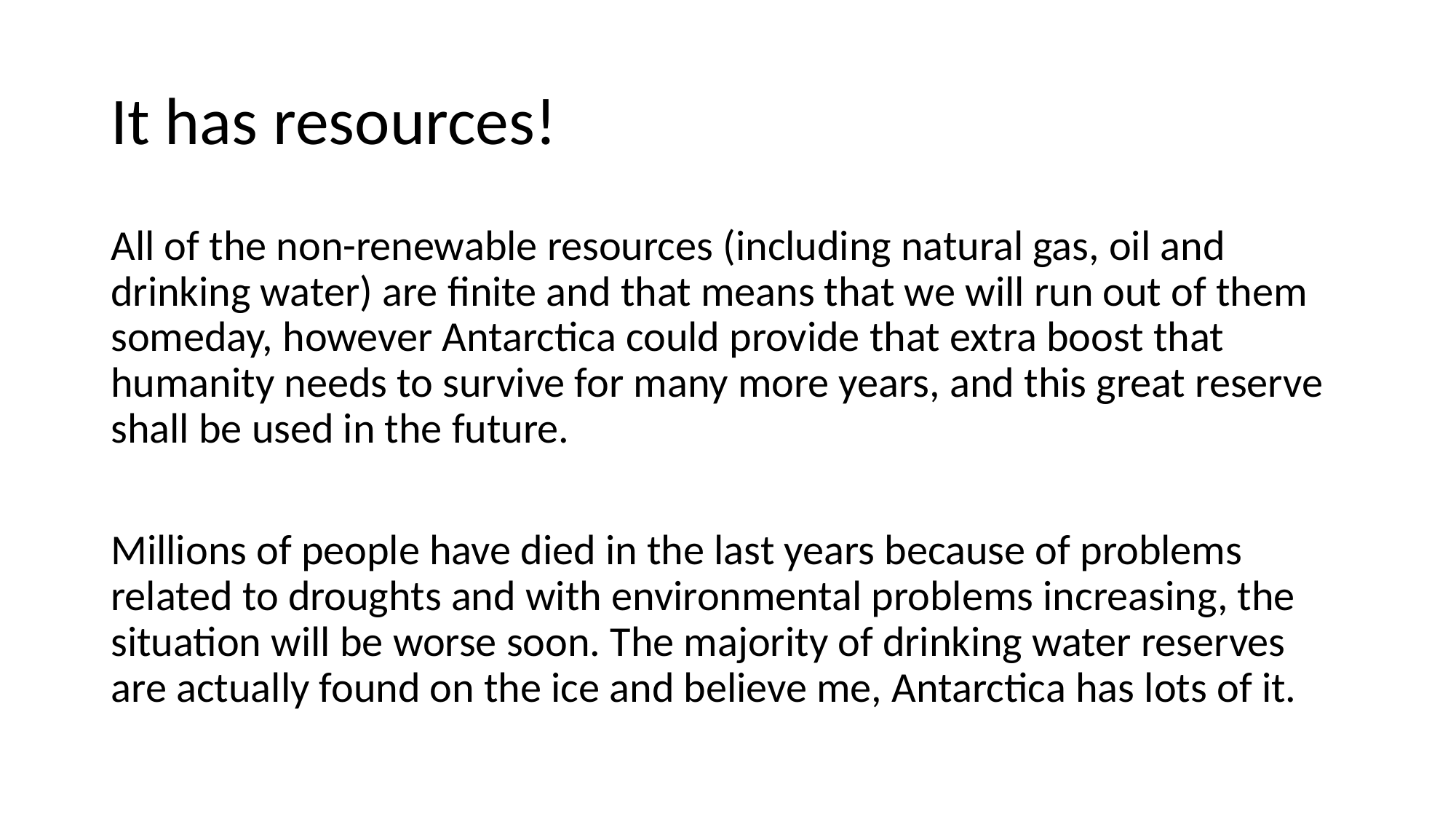

# It has resources!
All of the non-renewable resources (including natural gas, oil and drinking water) are finite and that means that we will run out of them someday, however Antarctica could provide that extra boost that humanity needs to survive for many more years, and this great reserve shall be used in the future.

Millions of people have died in the last years because of problems related to droughts and with environmental problems increasing, the situation will be worse soon. The majority of drinking water reserves are actually found on the ice and believe me, Antarctica has lots of it.